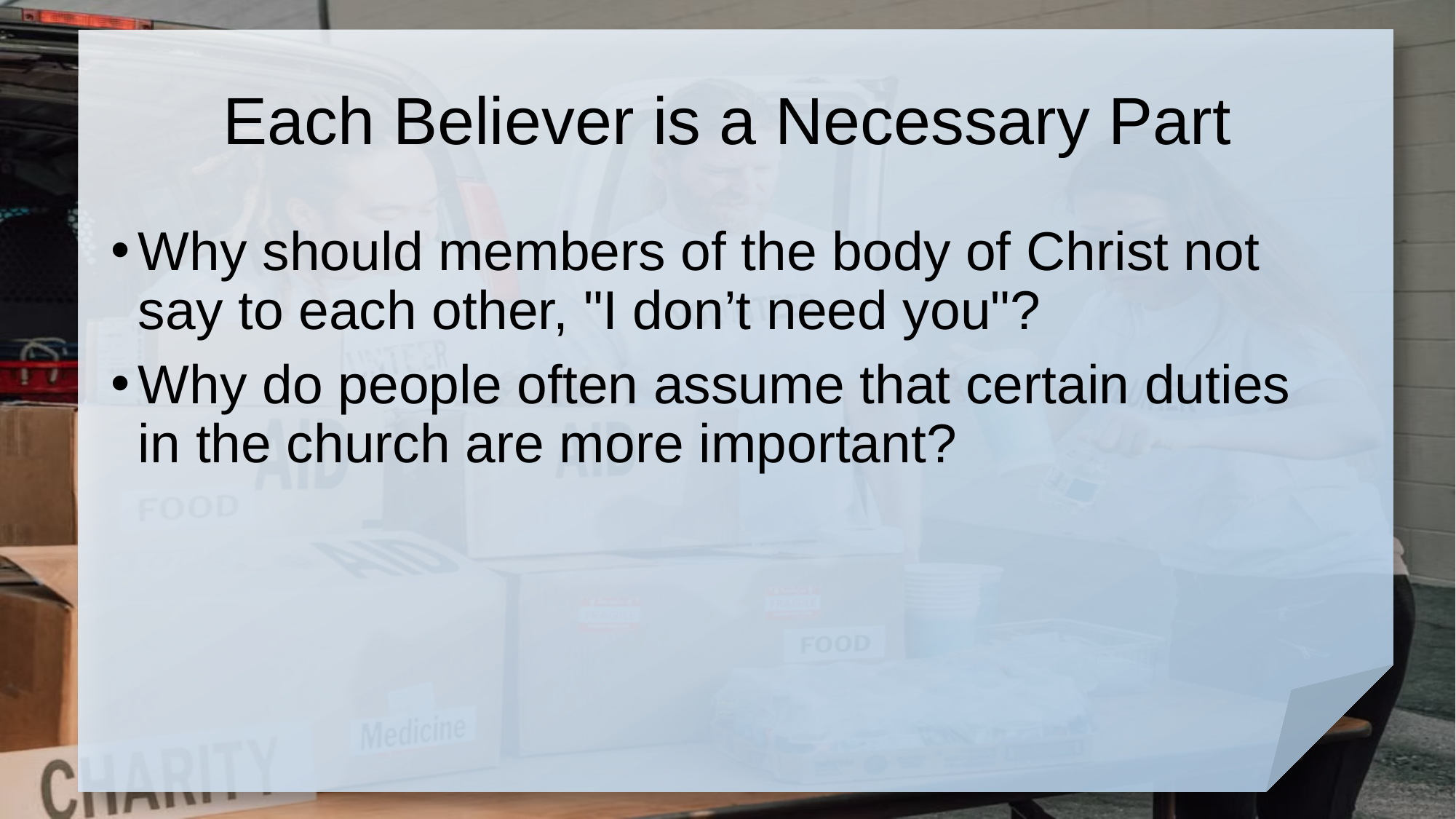

# Each Believer is a Necessary Part
Why should members of the body of Christ not say to each other, "I don’t need you"?
Why do people often assume that certain duties in the church are more important?